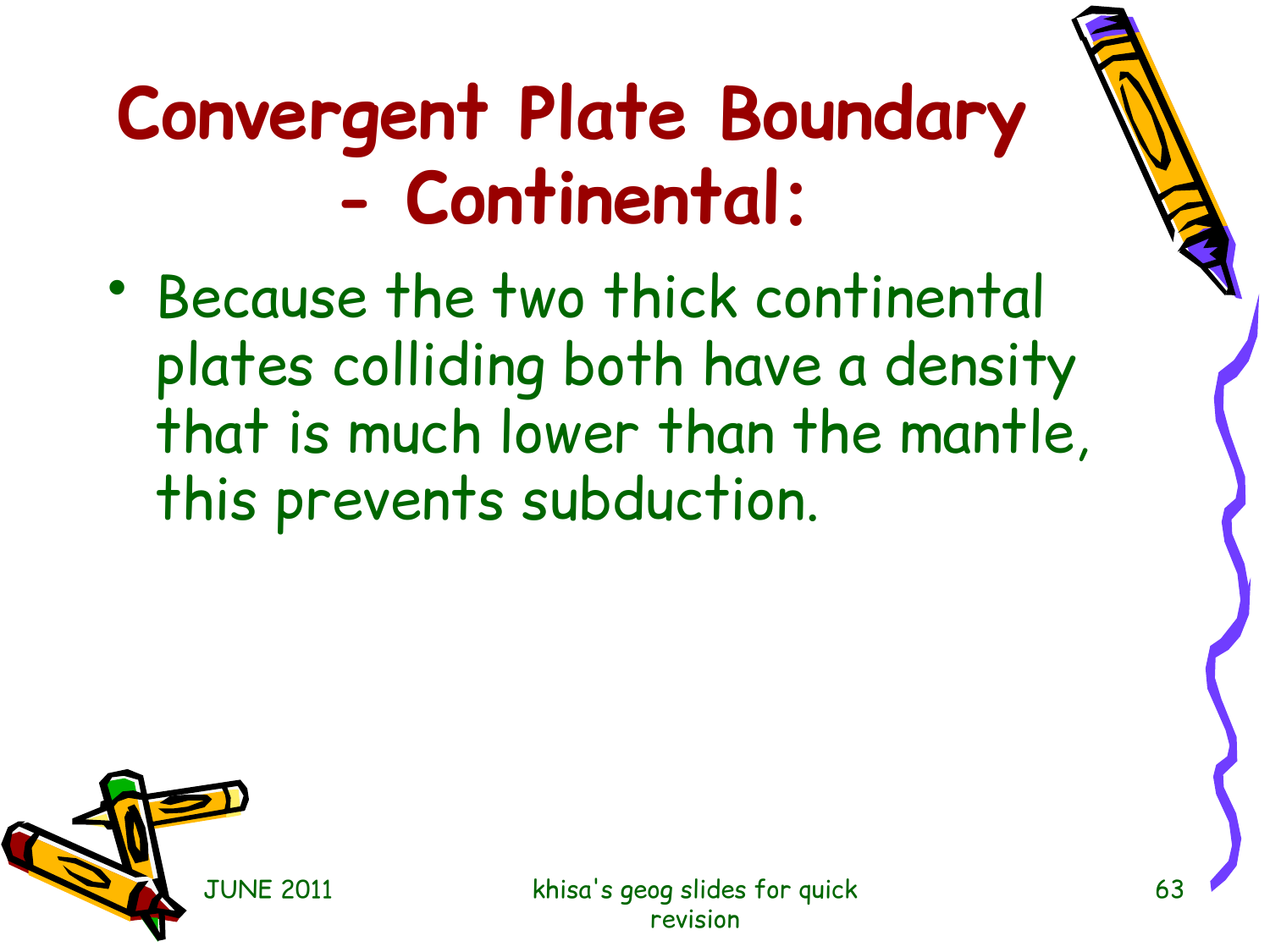

# Convergent Plate Boundary - Continental:
Because the two thick continental plates colliding both have a density that is much lower than the mantle, this prevents subduction.
JUNE 2011
khisa's geog slides for quick revision
63